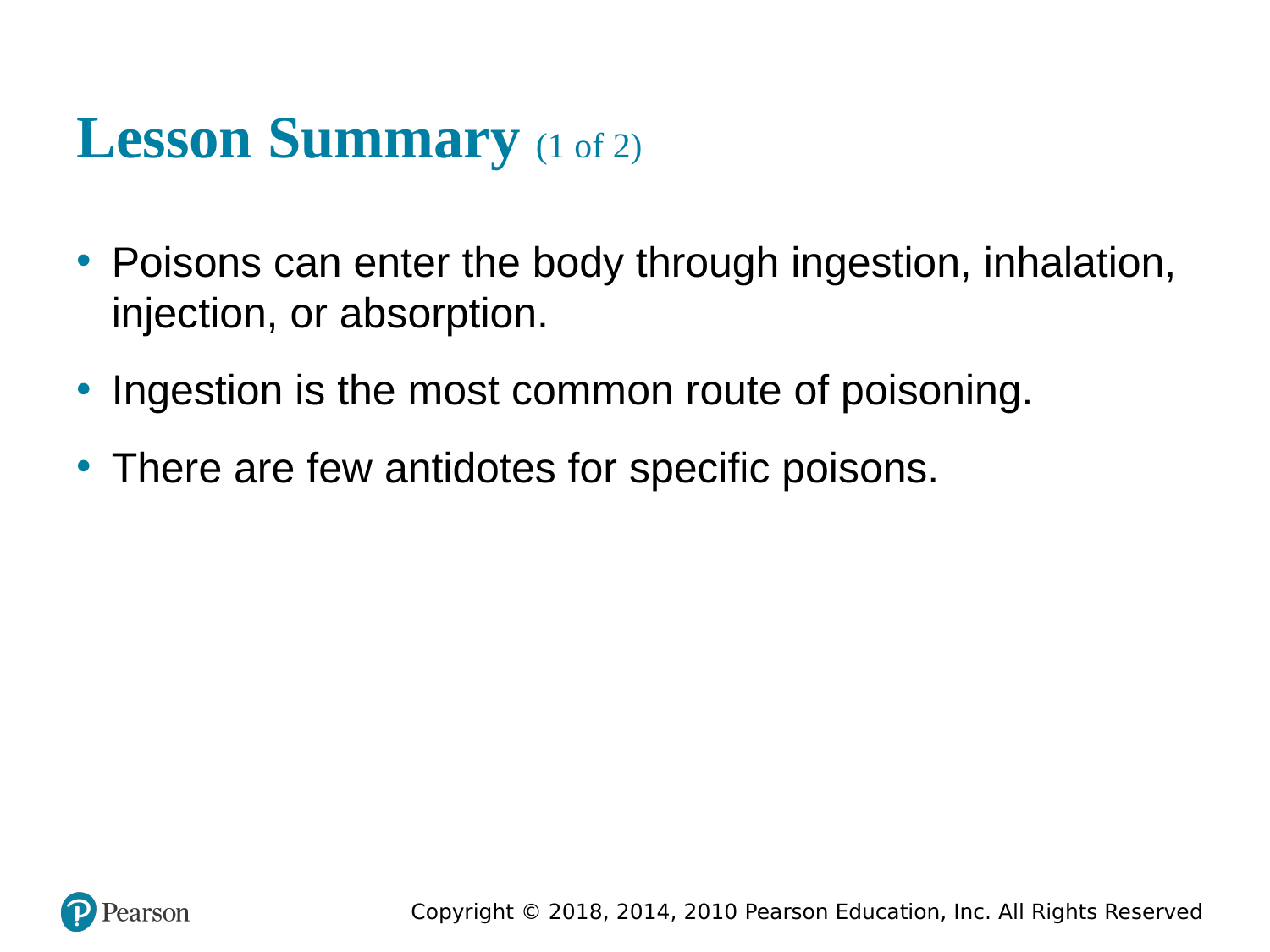

# Lesson Summary (1 of 2)
Poisons can enter the body through ingestion, inhalation, injection, or absorption.
Ingestion is the most common route of poisoning.
There are few antidotes for specific poisons.